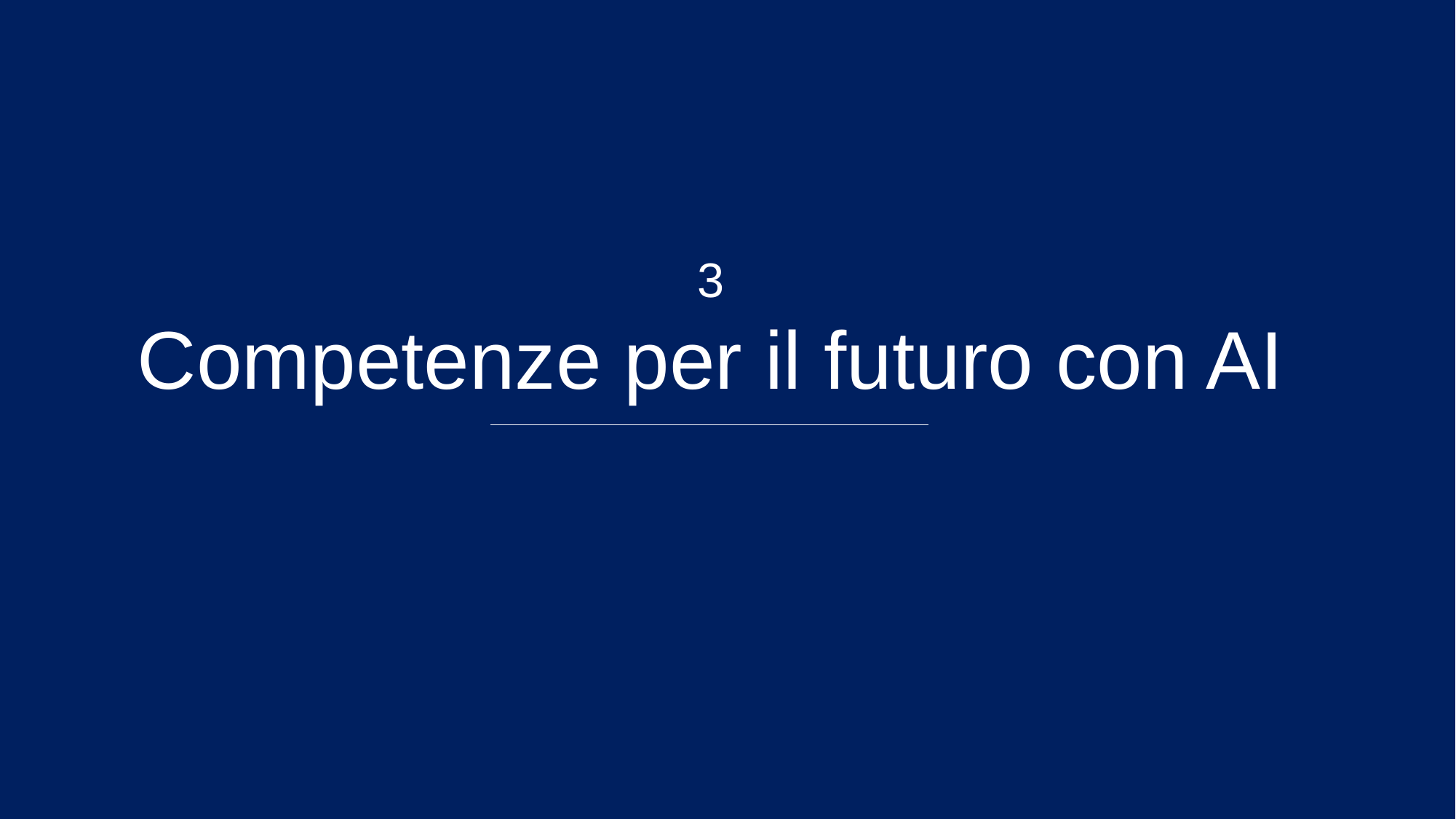

3
Competenze per il futuro con AI
19